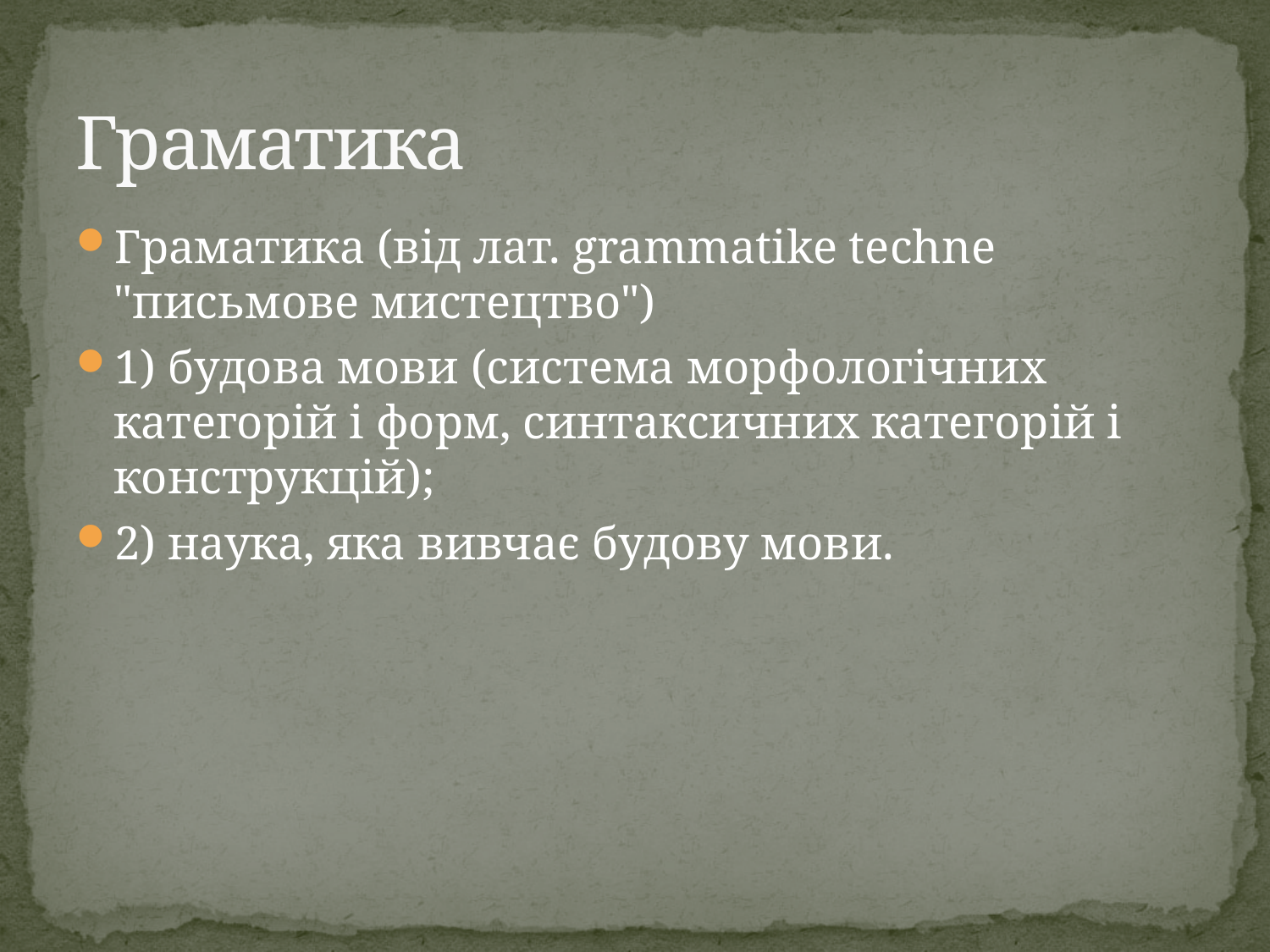

# Граматика
Граматика (від лат. grammatike techne "письмове мистецтво")
1) будова мови (система морфологічних категорій і форм, синтаксичних категорій і конструкцій);
2) наука, яка вивчає будову мови.